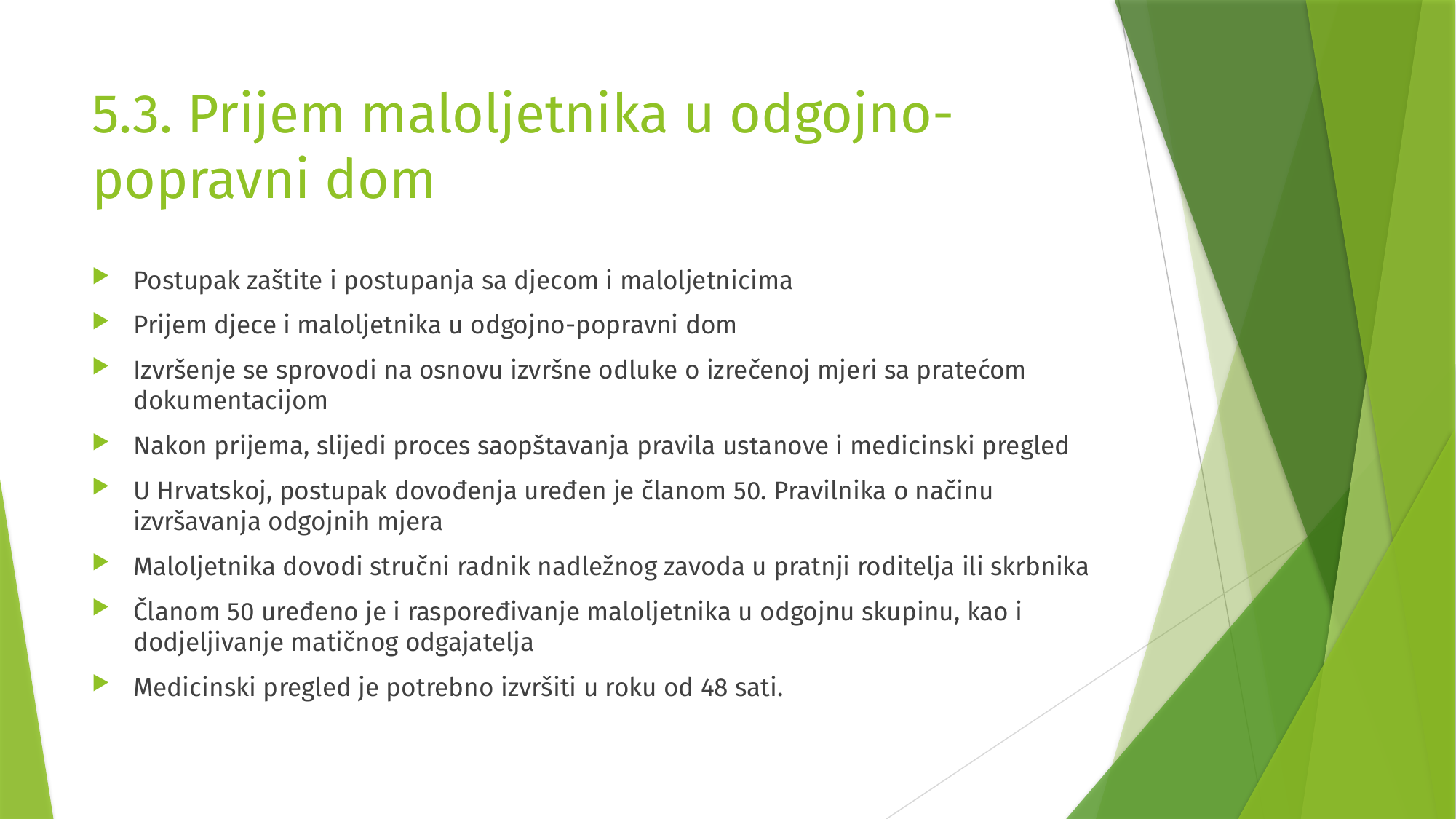

# 5.3. Prijem maloljetnika u odgojno-popravni dom
Postupak zaštite i postupanja sa djecom i maloljetnicima
Prijem djece i maloljetnika u odgojno-popravni dom
Izvršenje se sprovodi na osnovu izvršne odluke o izrečenoj mjeri sa pratećom dokumentacijom
Nakon prijema, slijedi proces saopštavanja pravila ustanove i medicinski pregled
U Hrvatskoj, postupak dovođenja uređen je članom 50. Pravilnika o načinu izvršavanja odgojnih mjera
Maloljetnika dovodi stručni radnik nadležnog zavoda u pratnji roditelja ili skrbnika
Članom 50 uređeno je i raspoređivanje maloljetnika u odgojnu skupinu, kao i dodjeljivanje matičnog odgajatelja
Medicinski pregled je potrebno izvršiti u roku od 48 sati.